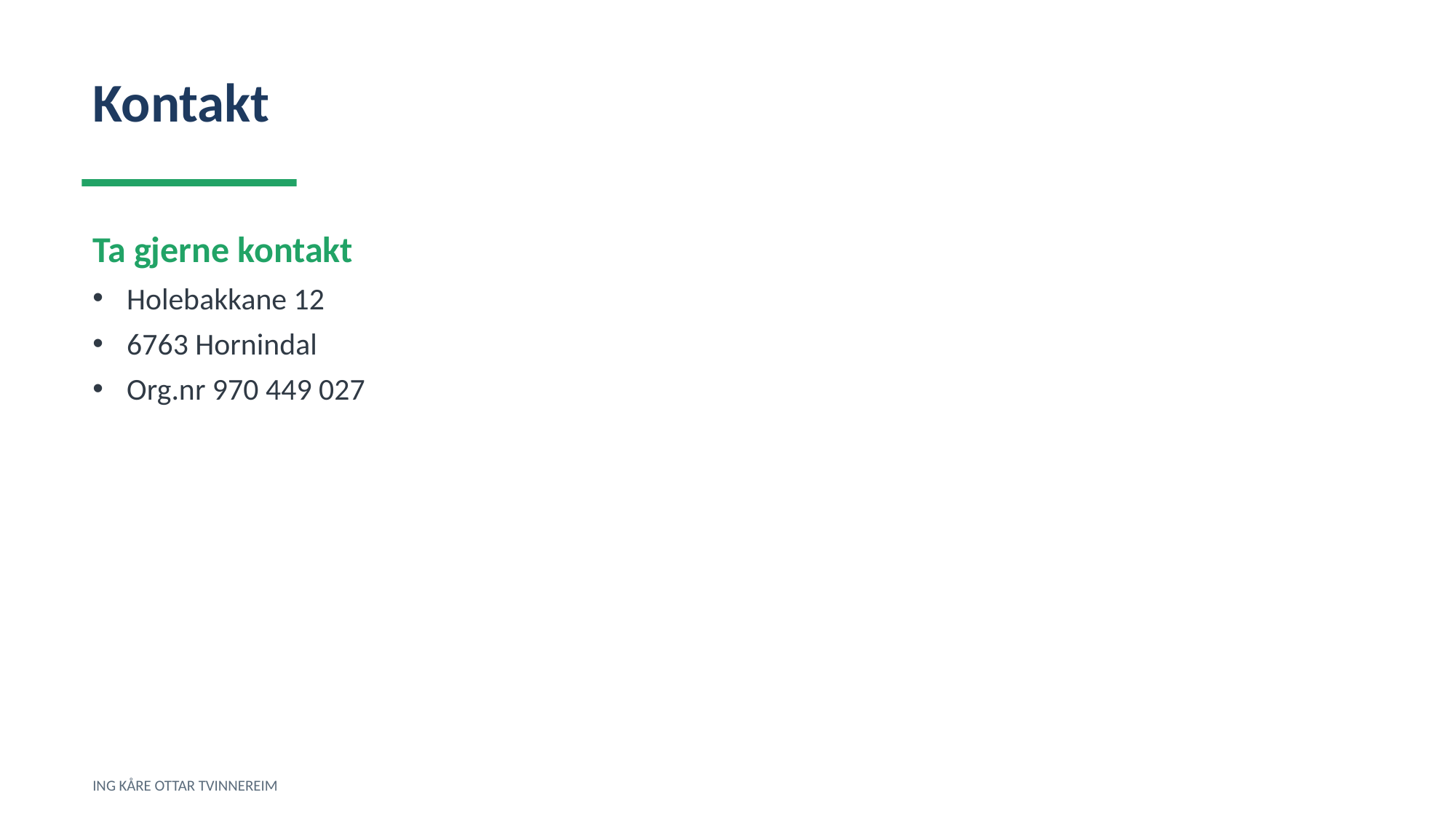

Kontakt

Ta gjerne kontakt
Holebakkane 12
6763 Hornindal
Org.nr 970 449 027
ING KÅRE OTTAR TVINNEREIM